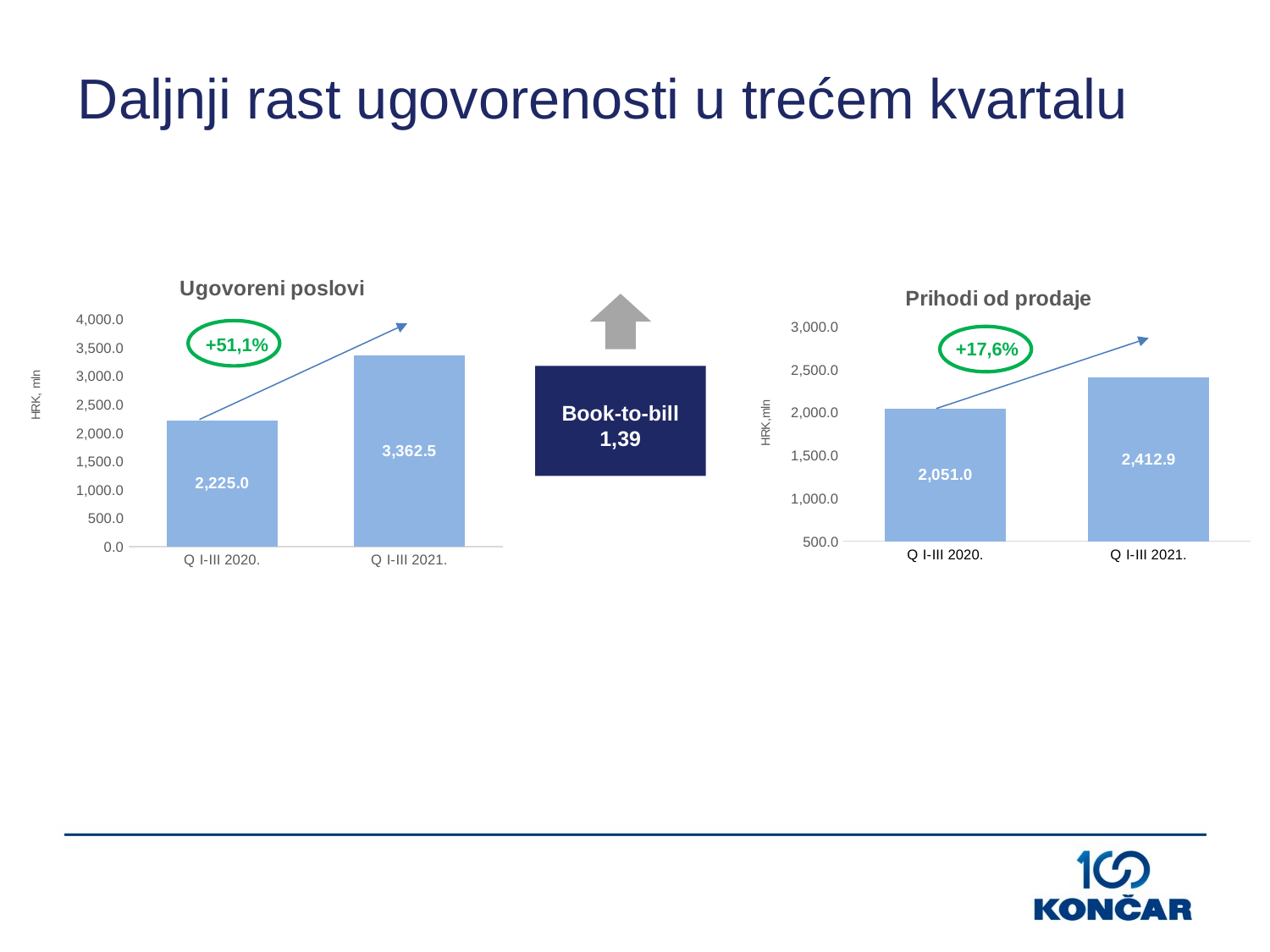

Daljnji rast ugovorenosti u trećem kvartalu

### Chart: Ugovoreni poslovi

| Category |  |
|---|---|
| Q I-III 2020. | 2225.0 |
| Q I-III 2021. | 3362.5 |

### Chart: Prihodi od prodaje

| Category |  |
|---|---|
| Q I-III 2020. | 2051.0 |
| Q I-III 2021. | 2412.9 |

+51,1%
+17,6%

Book-to-bill
1,39